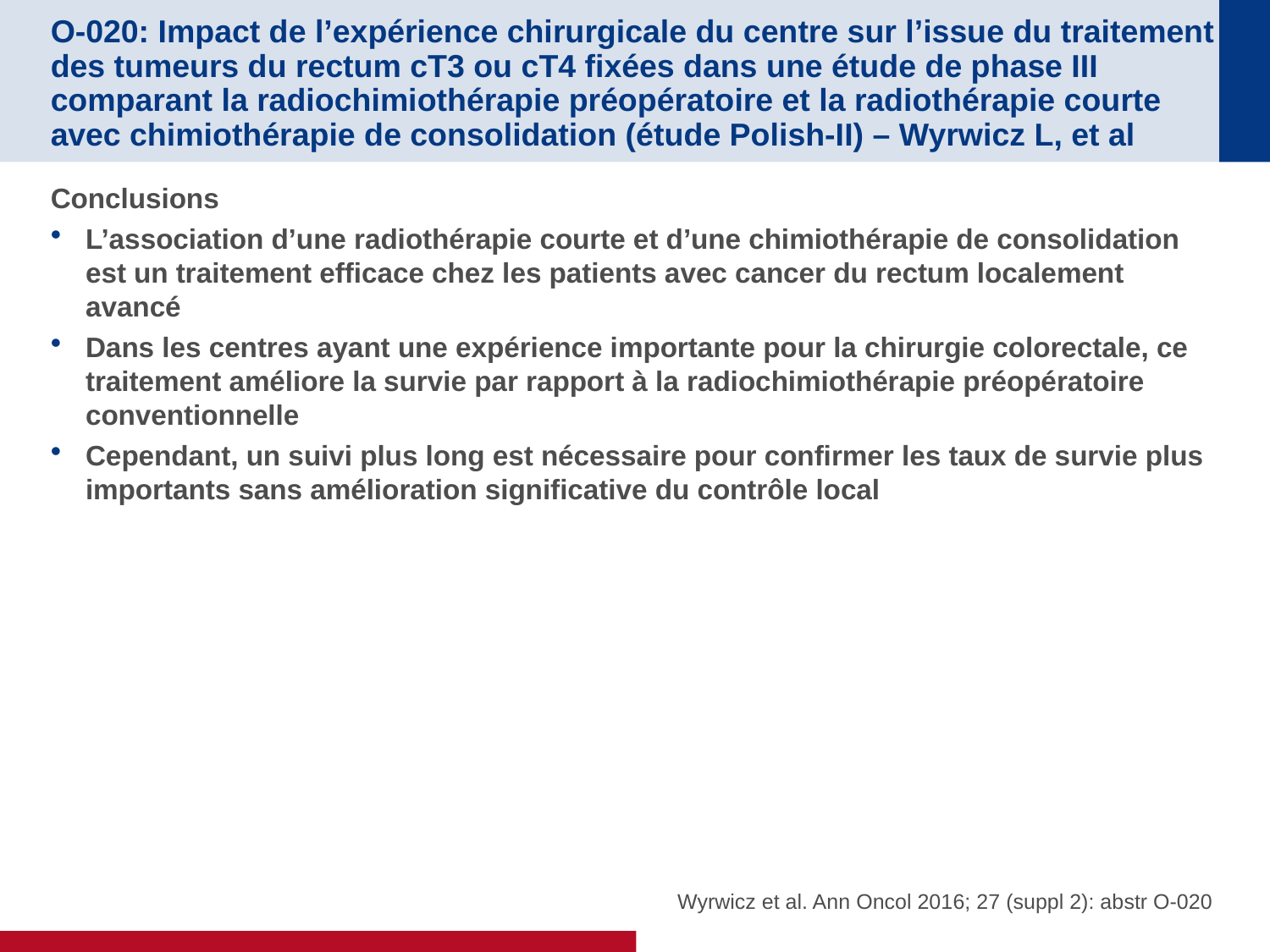

# O-020: Impact de l’expérience chirurgicale du centre sur l’issue du traitement des tumeurs du rectum cT3 ou cT4 fixées dans une étude de phase III comparant la radiochimiothérapie préopératoire et la radiothérapie courte avec chimiothérapie de consolidation (étude Polish-II) – Wyrwicz L, et al
Conclusions
L’association d’une radiothérapie courte et d’une chimiothérapie de consolidation est un traitement efficace chez les patients avec cancer du rectum localement avancé
Dans les centres ayant une expérience importante pour la chirurgie colorectale, ce traitement améliore la survie par rapport à la radiochimiothérapie préopératoire conventionnelle
Cependant, un suivi plus long est nécessaire pour confirmer les taux de survie plus importants sans amélioration significative du contrôle local
Wyrwicz et al. Ann Oncol 2016; 27 (suppl 2): abstr O-020